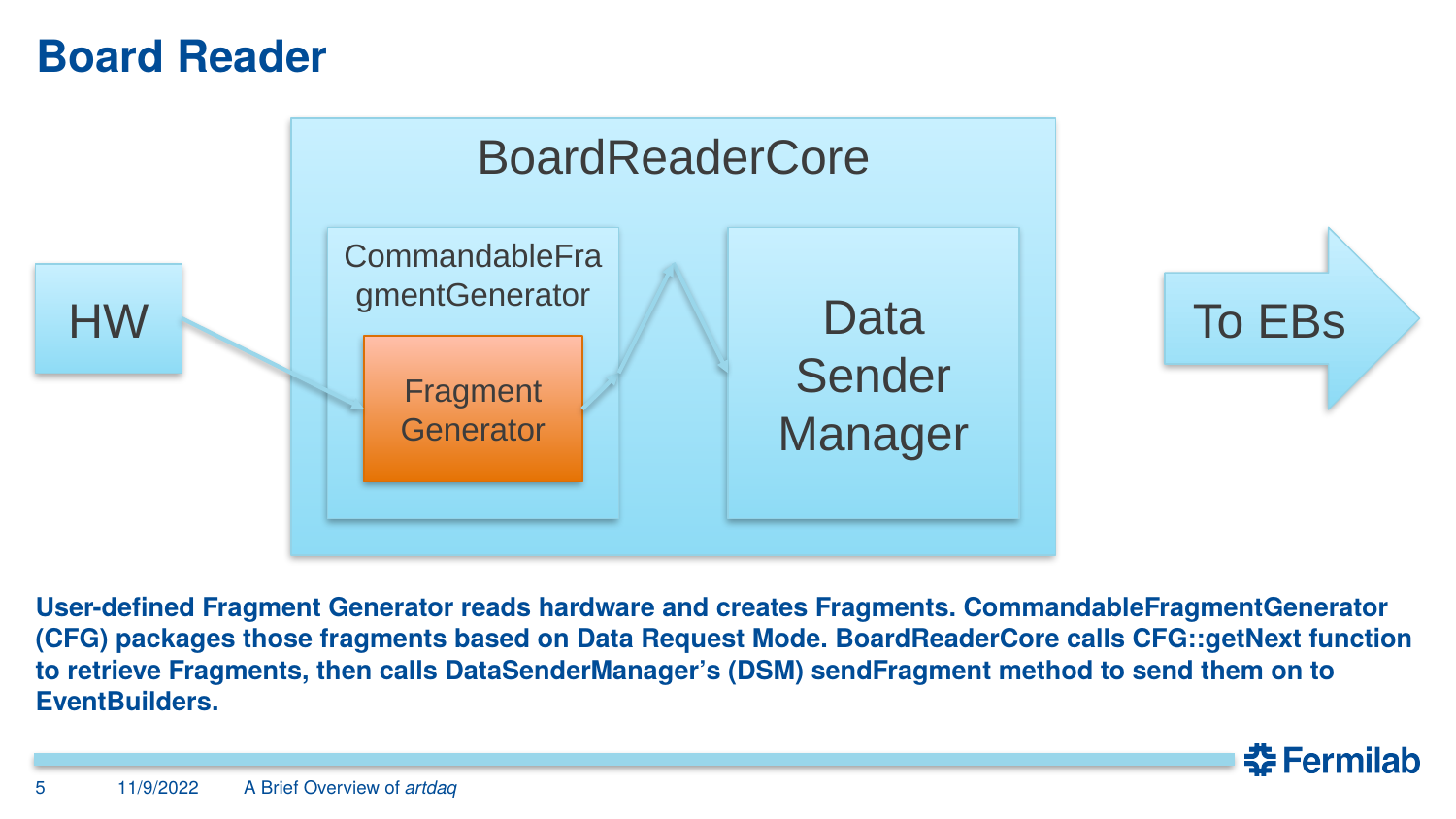

# Board Reader
BoardReaderCore
CommandableFragmentGenerator
Data Sender Manager
To EBs
HW
Fragment Generator
User-defined Fragment Generator reads hardware and creates Fragments. CommandableFragmentGenerator (CFG) packages those fragments based on Data Request Mode. BoardReaderCore calls CFG::getNext function to retrieve Fragments, then calls DataSenderManager’s (DSM) sendFragment method to send them on to EventBuilders.
5
11/9/2022
A Brief Overview of artdaq